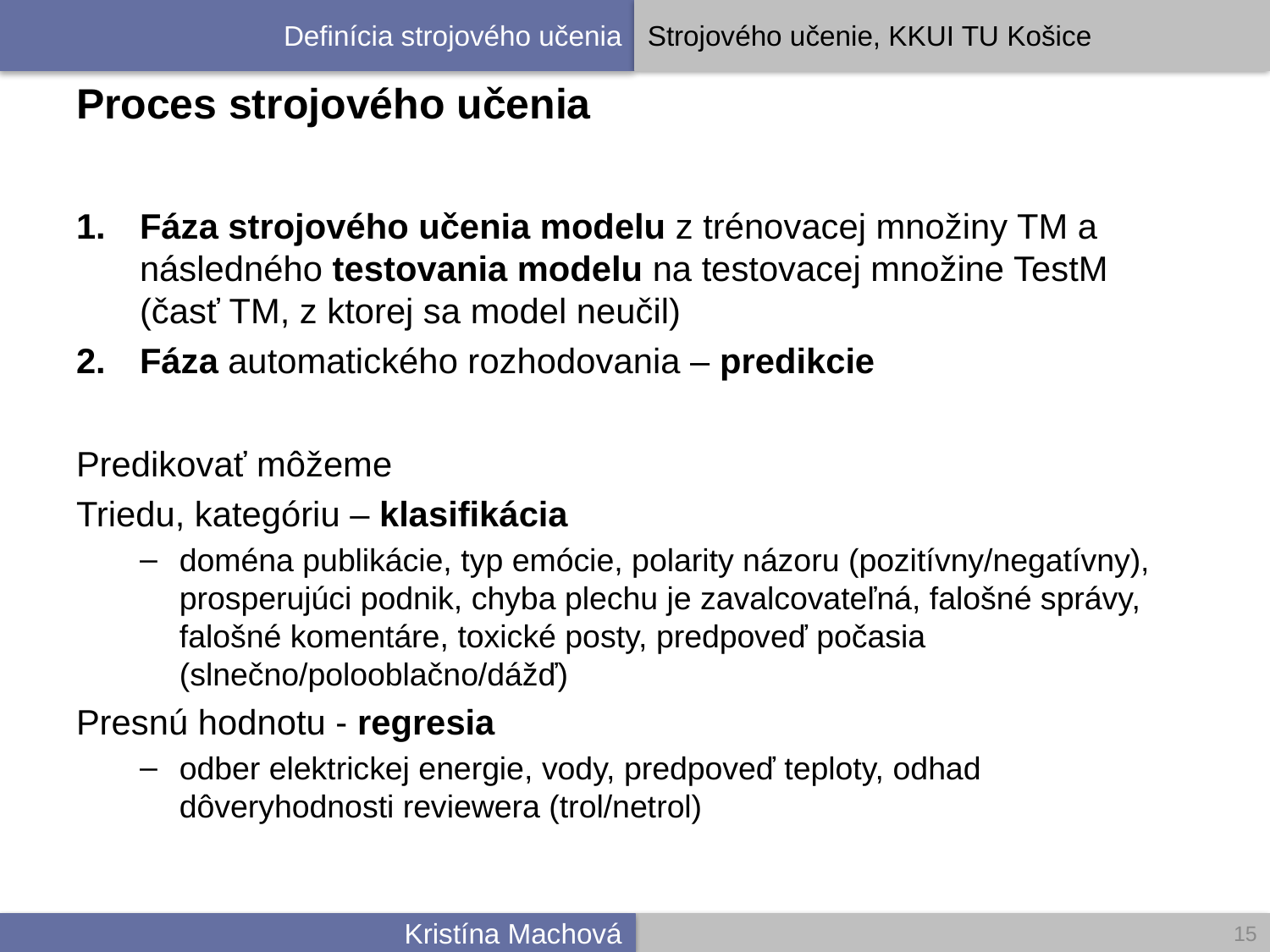

# Proces strojového učenia
Fáza strojového učenia modelu z trénovacej množiny TM a následného testovania modelu na testovacej množine TestM (časť TM, z ktorej sa model neučil)
Fáza automatického rozhodovania – predikcie

Predikovať môžeme
Triedu, kategóriu – klasifikácia
doména publikácie, typ emócie, polarity názoru (pozitívny/negatívny), prosperujúci podnik, chyba plechu je zavalcovateľná, falošné správy, falošné komentáre, toxické posty, predpoveď počasia (slnečno/polooblačno/dážď)
Presnú hodnotu - regresia
odber elektrickej energie, vody, predpoveď teploty, odhad dôveryhodnosti reviewera (trol/netrol)
15